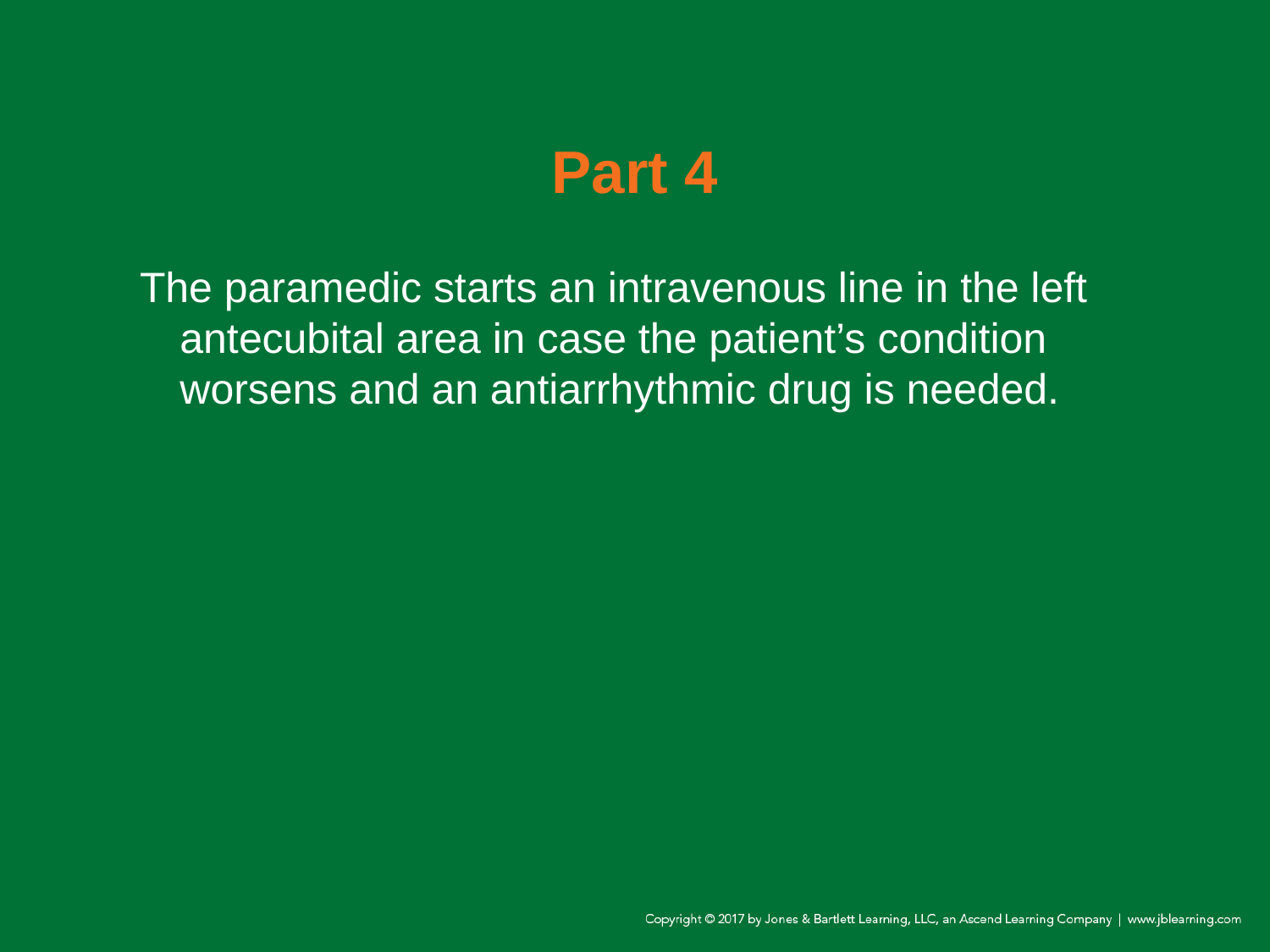

# Part 4
The paramedic starts an intravenous line in the left antecubital area in case the patient’s condition worsens and an antiarrhythmic drug is needed.